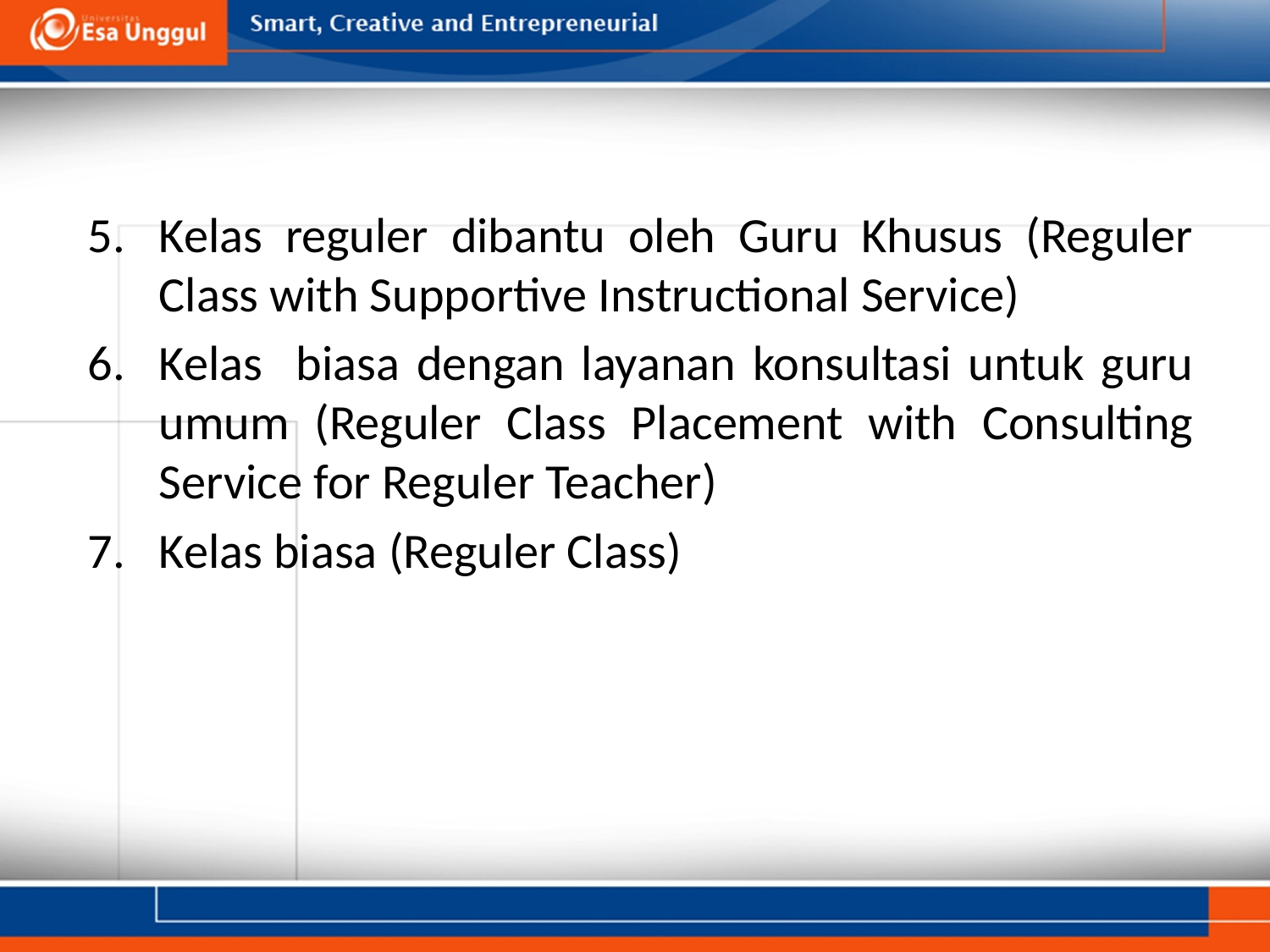

#
Kelas reguler dibantu oleh Guru Khusus (Reguler Class with Supportive Instructional Service)
Kelas  biasa dengan layanan konsultasi untuk guru umum (Reguler Class Placement with Consulting Service for Reguler Teacher)
Kelas biasa (Reguler Class)